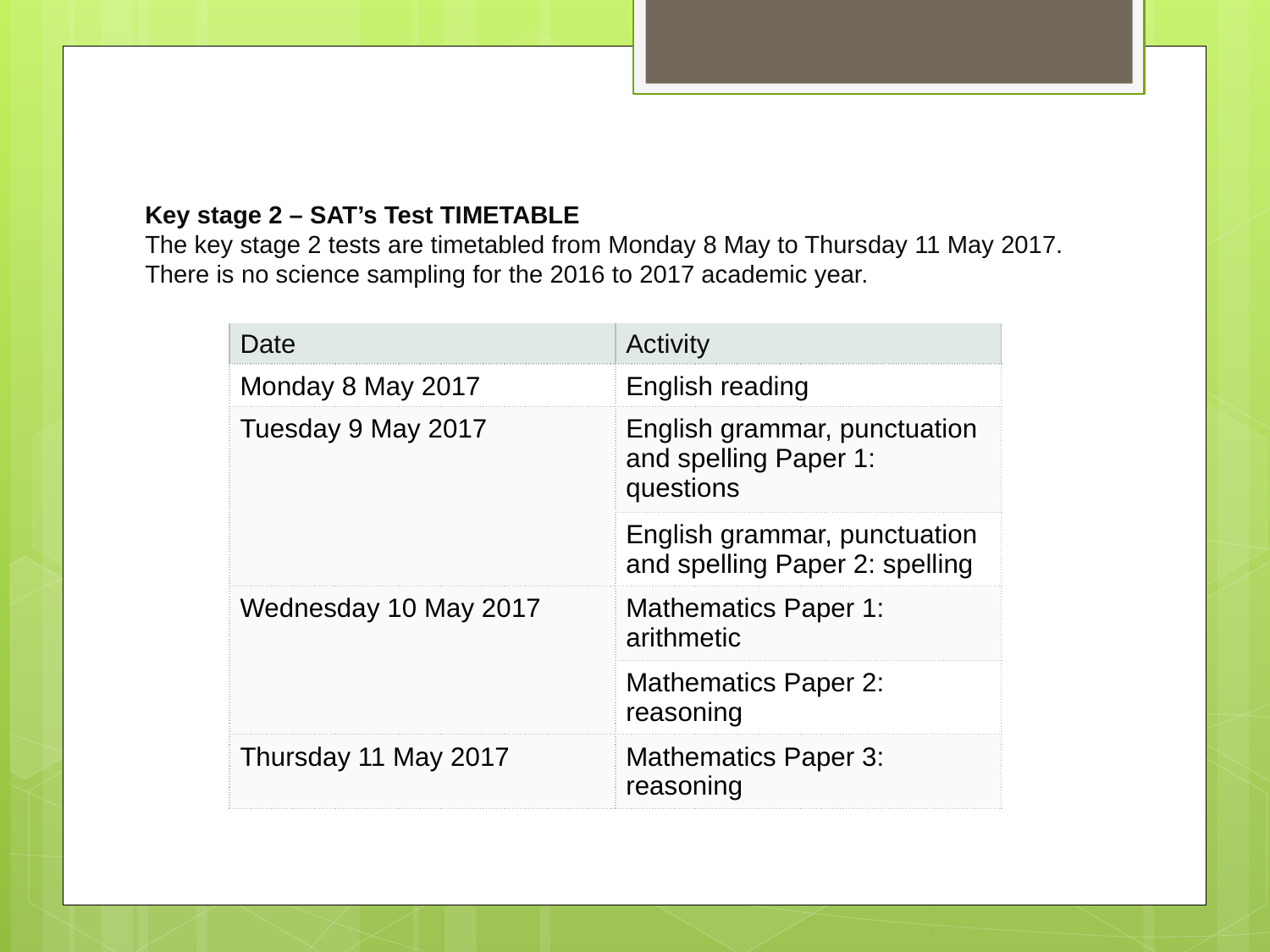

# Key stage 2 – SAT’s Test TIMETABLE
The key stage 2 tests are timetabled from Monday 8 May to Thursday 11 May 2017.
There is no science sampling for the 2016 to 2017 academic year.
| Date | Activity |
| --- | --- |
| Monday 8 May 2017 | English reading |
| Tuesday 9 May 2017 | English grammar, punctuation and spelling Paper 1: questions |
|  | English grammar, punctuation and spelling Paper 2: spelling |
| Wednesday 10 May 2017 | Mathematics Paper 1: arithmetic |
|  | Mathematics Paper 2: reasoning |
| Thursday 11 May 2017 | Mathematics Paper 3: reasoning |